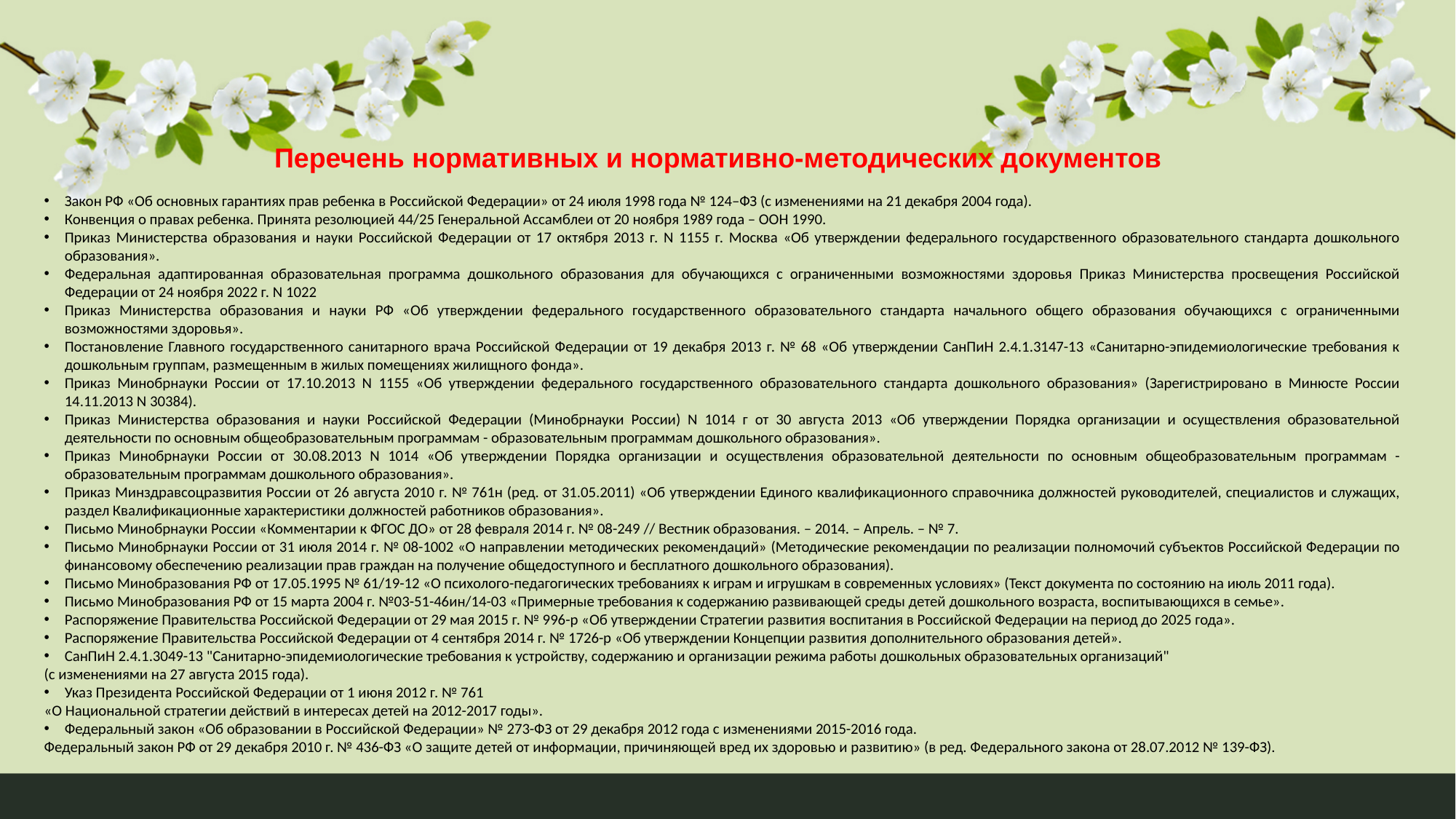

Перечень нормативных и нормативно-методических документов

Закон РФ «Об основных гарантиях прав ребенка в Российской Федерации» от 24 июля 1998 года № 124–ФЗ (с изменениями на 21 декабря 2004 года).
Конвенция о правах ребенка. Принята резолюцией 44/25 Генеральной Ассамблеи от 20 ноября 1989 года – ООН 1990.
Приказ Министерства образования и науки Российской Федерации от 17 октября 2013 г. N 1155 г. Москва «Об утверждении федерального государственного образовательного стандарта дошкольного образования».
Федеральная адаптированная образовательная программа дошкольного образования для обучающихся с ограниченными возможностями здоровья Приказ Министерства просвещения Российской Федерации от 24 ноября 2022 г. N 1022
Приказ Министерства образования и науки РФ «Об утверждении федерального государственного образовательного стандарта начального общего образования обучающихся с ограниченными возможностями здоровья».
Постановление Главного государственного санитарного врача Российской Федерации от 19 декабря 2013 г. № 68 «Об утверждении СанПиН 2.4.1.3147-13 «Санитарно-эпидемиологические требования к дошкольным группам, размещенным в жилых помещениях жилищного фонда».
Приказ Минобрнауки России от 17.10.2013 N 1155 «Об утверждении федерального государственного образовательного стандарта дошкольного образования» (Зарегистрировано в Минюсте России 14.11.2013 N 30384).
Приказ Министерства образования и науки Российской Федерации (Минобрнауки России) N 1014 г от 30 августа 2013 «Об утверждении Порядка организации и осуществления образовательной деятельности по основным общеобразовательным программам - образовательным программам дошкольного образования».
Приказ Минобрнауки России от 30.08.2013 N 1014 «Об утверждении Порядка организации и осуществления образовательной деятельности по основным общеобразовательным программам - образовательным программам дошкольного образования».
Приказ Минздравсоцразвития России от 26 августа 2010 г. № 761н (ред. от 31.05.2011) «Об утверждении Единого квалификационного справочника должностей руководителей, специалистов и служащих, раздел Квалификационные характеристики должностей работников образования».
Письмо Минобрнауки России «Комментарии к ФГОС ДО» от 28 февраля 2014 г. № 08-249 // Вестник образования. – 2014. – Апрель. – № 7.
Письмо Минобрнауки России от 31 июля 2014 г. № 08-1002 «О направлении методических рекомендаций» (Методические рекомендации по реализации полномочий субъектов Российской Федерации по финансовому обеспечению реализации прав граждан на получение общедоступного и бесплатного дошкольного образования).
Письмо Минобразования РФ от 17.05.1995 № 61/19-12 «О психолого-педагогических требованиях к играм и игрушкам в современных условиях» (Текст документа по состоянию на июль 2011 года).
Письмо Минобразования РФ от 15 марта 2004 г. №03-51-46ин/14-03 «Примерные требования к содержанию развивающей среды детей дошкольного возраста, воспитывающихся в семье».
Распоряжение Правительства Российской Федерации от 29 мая 2015 г. № 996-р «Об утверждении Стратегии развития воспитания в Российской Федерации на период до 2025 года».
Распоряжение Правительства Российской Федерации от 4 сентября 2014 г. № 1726-р «Об утверждении Концепции развития дополнительного образования детей».
СанПиН 2.4.1.3049-13 "Санитарно-эпидемиологические требования к устройству, содержанию и организации режима работы дошкольных образовательных организаций"
(с изменениями на 27 августа 2015 года).
Указ Президента Российской Федерации от 1 июня 2012 г. № 761
«О Национальной стратегии действий в интересах детей на 2012-2017 годы».
Федеральный закон «Об образовании в Российской Федерации» № 273-ФЗ от 29 декабря 2012 года с изменениями 2015-2016 года.
Федеральный закон РФ от 29 декабря 2010 г. № 436-ФЗ «О защите детей от информации, причиняющей вред их здоровью и развитию» (в ред. Федерального закона от 28.07.2012 № 139-ФЗ).